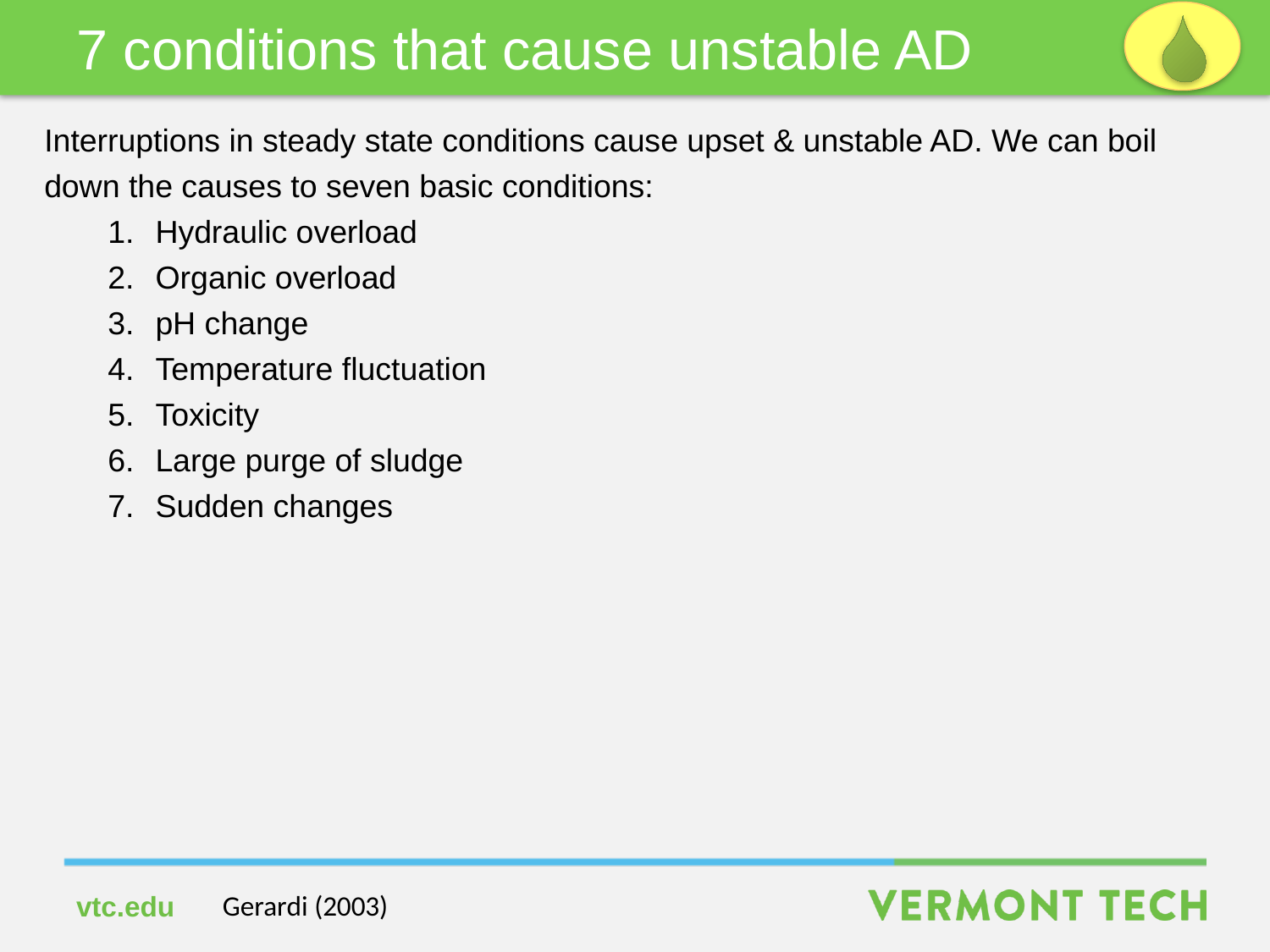

7 conditions that cause unstable AD
Interruptions in steady state conditions cause upset & unstable AD. We can boil down the causes to seven basic conditions:
Hydraulic overload
Organic overload
pH change
Temperature fluctuation
Toxicity
Large purge of sludge
Sudden changes

Gerardi (2003)